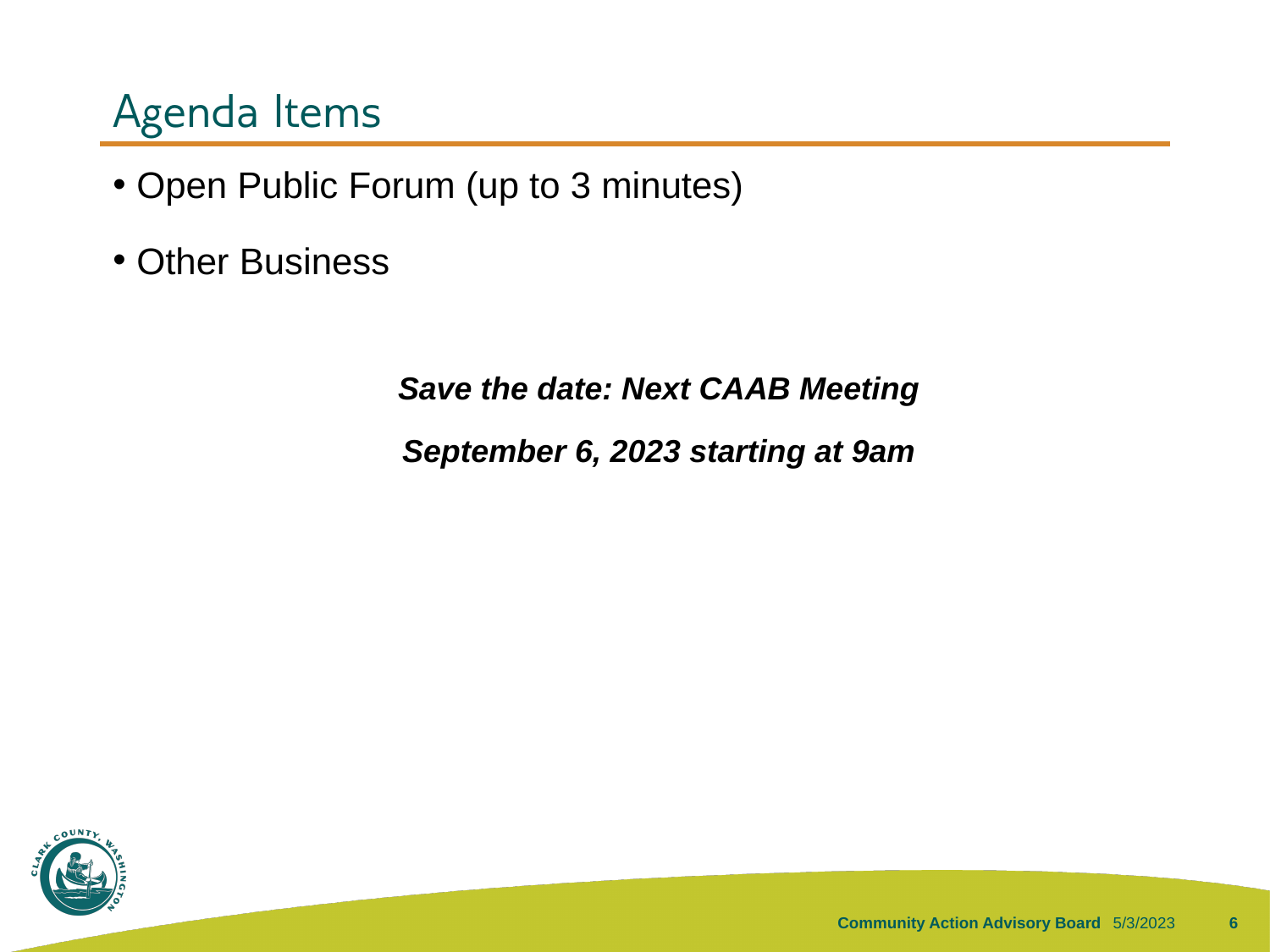

# Agenda Items
Open Public Forum (up to 3 minutes)
Other Business

Save the date: Next CAAB Meeting
September 6, 2023 starting at 9am

Community Action Advisory Board
5/3/2023
6